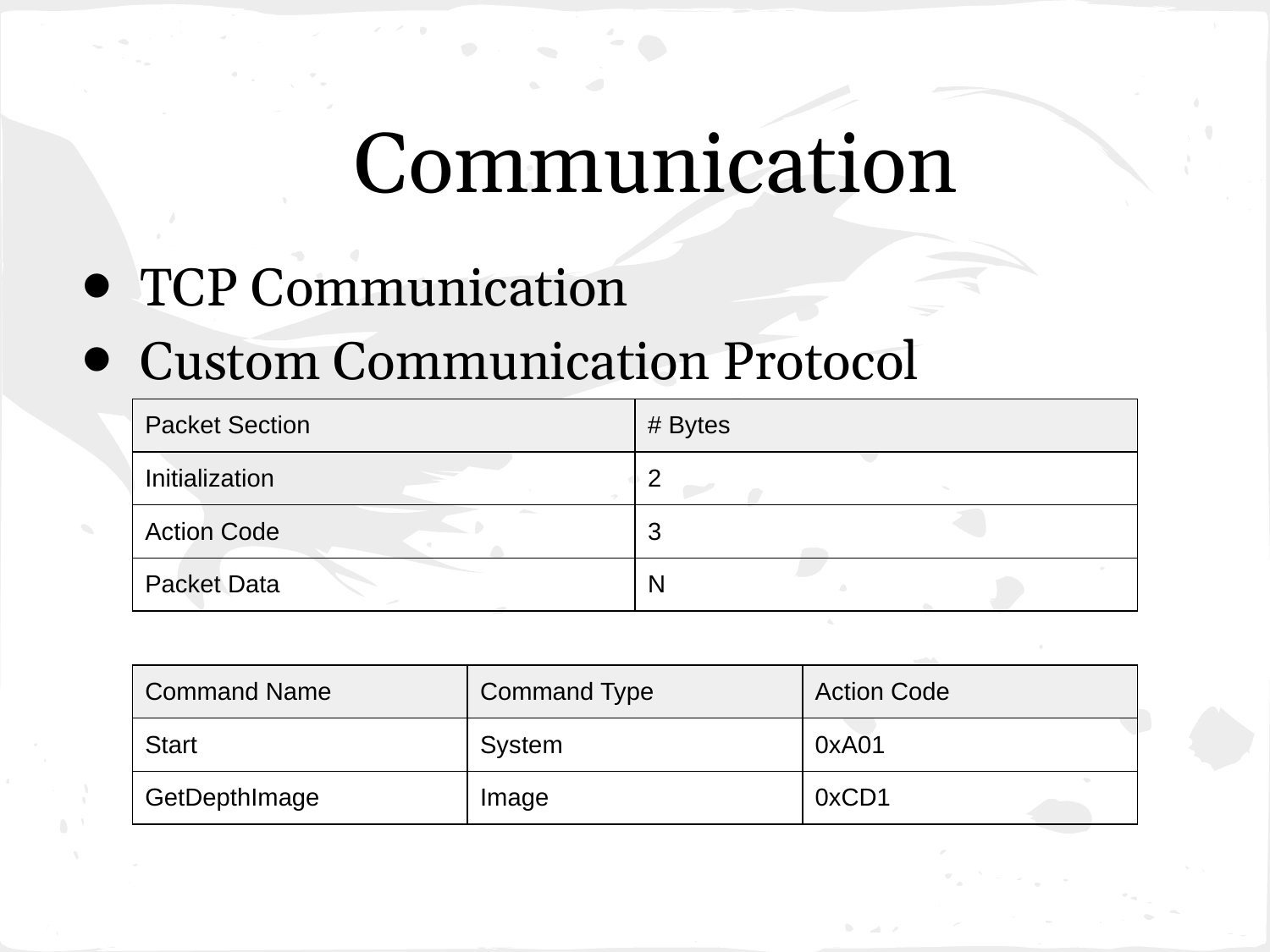

# Communication
TCP Communication
Custom Communication Protocol

| Packet Section | # Bytes |
| --- | --- |
| Initialization | 2 |
| Action Code | 3 |
| Packet Data | N |
| Command Name | Command Type | Action Code |
| --- | --- | --- |
| Start | System | 0xA01 |
| GetDepthImage | Image | 0xCD1 |